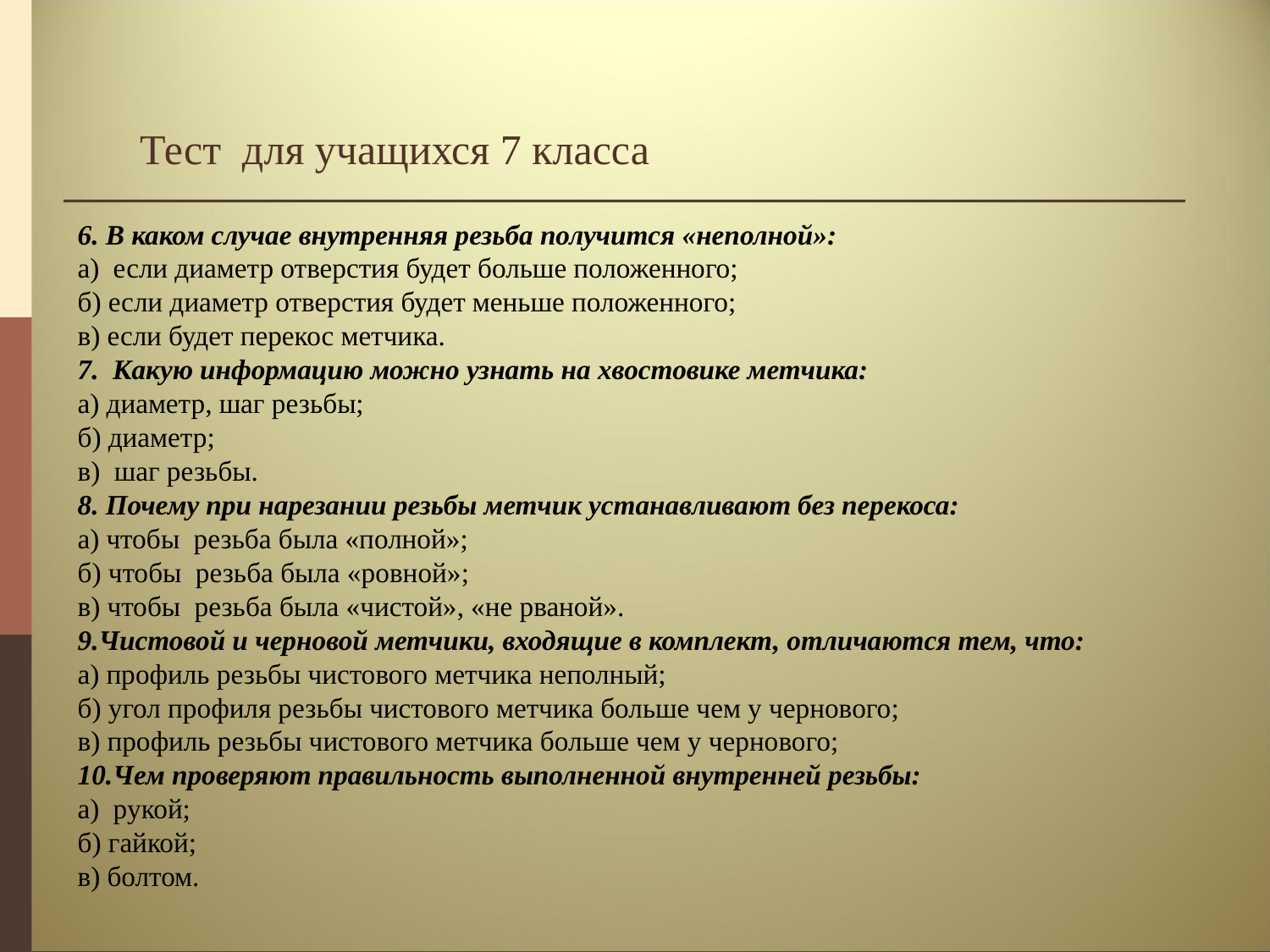

Тест  для учащихся 7 класса
6. В каком случае внутренняя резьба получится «неполной»:
а)  если диаметр отверстия будет больше положенного;
б) если диаметр отверстия будет меньше положенного;
в) если будет перекос метчика.
7.  Какую информацию можно узнать на хвостовике метчика:
а) диаметр, шаг резьбы;
б) диаметр;
в)  шаг резьбы.
8. Почему при нарезании резьбы метчик устанавливают без перекоса:
а) чтобы  резьба была «полной»;
б) чтобы  резьба была «ровной»;
в) чтобы  резьба была «чистой», «не рваной».
9.Чистовой и черновой метчики, входящие в комплект, отличаются тем, что:
а) профиль резьбы чистового метчика неполный;
б) угол профиля резьбы чистового метчика больше чем у чернового;
в) профиль резьбы чистового метчика больше чем у чернового;
10.Чем проверяют правильность выполненной внутренней резьбы:
а)  рукой;
б) гайкой;
в) болтом.